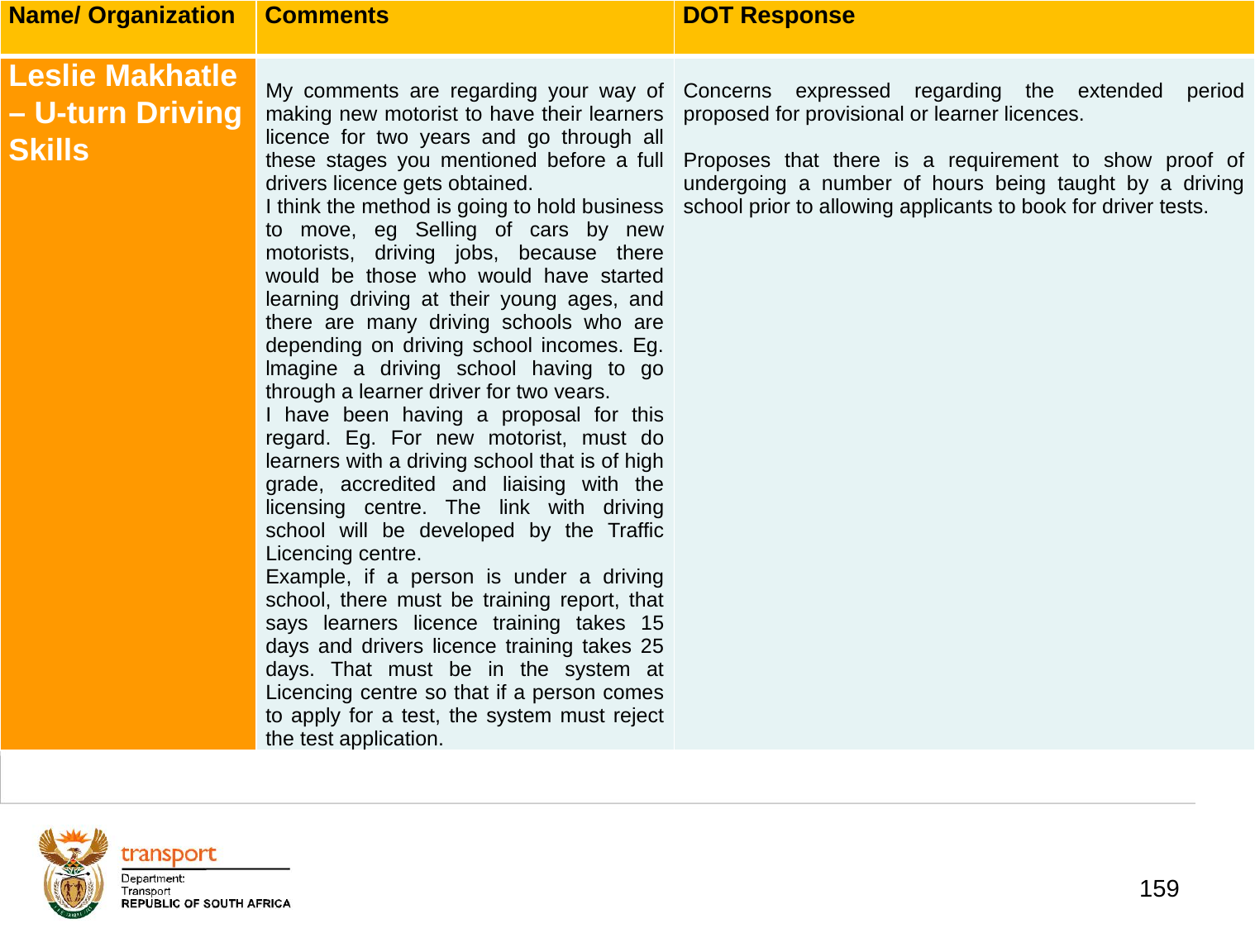

| Name/ Organization | Comments | DOT Response |
| --- | --- | --- |
| Leslie Makhatle – U-turn Driving Skills | My comments are regarding your way of making new motorist to have their learners licence for two years and go through all these stages you mentioned before a full drivers licence gets obtained. I think the method is going to hold business to move, eg Selling of cars by new motorists, driving jobs, because there would be those who would have started learning driving at their young ages, and there are many driving schools who are depending on driving school incomes. Eg. lmagine a driving school having to go through a learner driver for two vears. I have been having a proposal for this regard. Eg. For new motorist, must do learners with a driving school that is of high grade, accredited and liaising with the licensing centre. The link with driving school will be developed by the Traffic Licencing centre. Example, if a person is under a driving school, there must be training report, that says learners licence training takes 15 days and drivers licence training takes 25 days. That must be in the system at Licencing centre so that if a person comes to apply for a test, the system must reject the test application. | Concerns expressed regarding the extended period proposed for provisional or learner licences.   Proposes that there is a requirement to show proof of undergoing a number of hours being taught by a driving school prior to allowing applicants to book for driver tests. |
# 1. Background
159